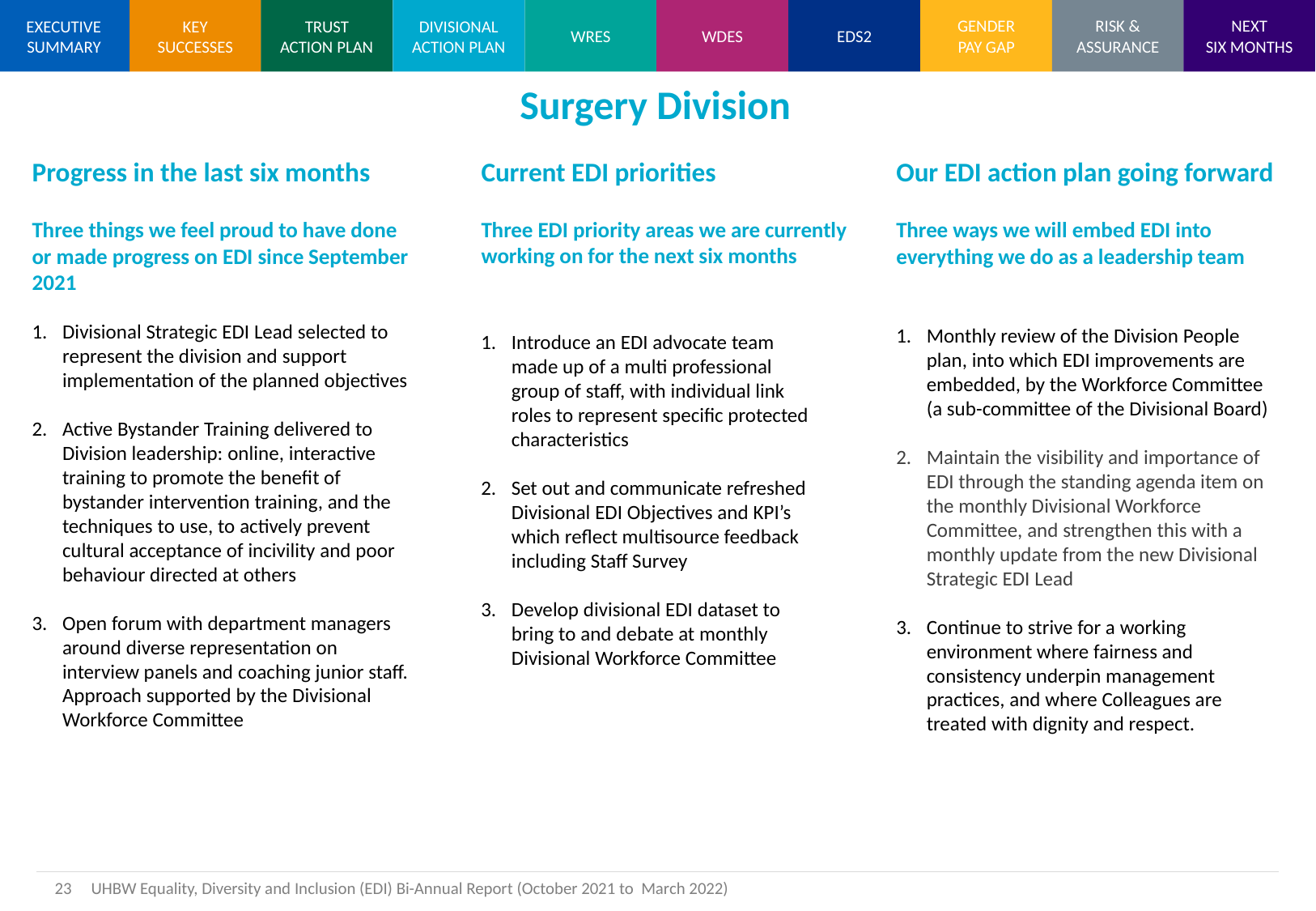

Surgery Division
Current EDI priorities

Three EDI priority areas we are currently working on for the next six months

Progress in the last six months

Three things we feel proud to have done  or made progress on EDI since September 2021

Divisional Strategic EDI Lead selected to represent the division and support implementation of the planned objectives

Active Bystander Training delivered to Division leadership: online, interactive training to promote the benefit of bystander intervention training, and the techniques to use, to actively prevent cultural acceptance of incivility and poor behaviour directed at others

Open forum with department managers around diverse representation on interview panels and coaching junior staff. Approach supported by the Divisional Workforce Committee
Our EDI action plan going forward

Three ways we will embed EDI into everything we do as a leadership team

Monthly review of the Division People plan, into which EDI improvements are embedded, by the Workforce Committee (a sub-committee of the Divisional Board)

Maintain the visibility and importance of EDI through the standing agenda item on the monthly Divisional Workforce Committee, and strengthen this with a monthly update from the new Divisional Strategic EDI Lead

Continue to strive for a working environment where fairness and consistency underpin management practices, and where Colleagues are treated with dignity and respect.

Introduce an EDI advocate team made up of a multi professional group of staff, with individual link roles to represent specific protected characteristics

Set out and communicate refreshed Divisional EDI Objectives and KPI’s which reflect multisource feedback including Staff Survey

Develop divisional EDI dataset to bring to and debate at monthly Divisional Workforce Committee

23